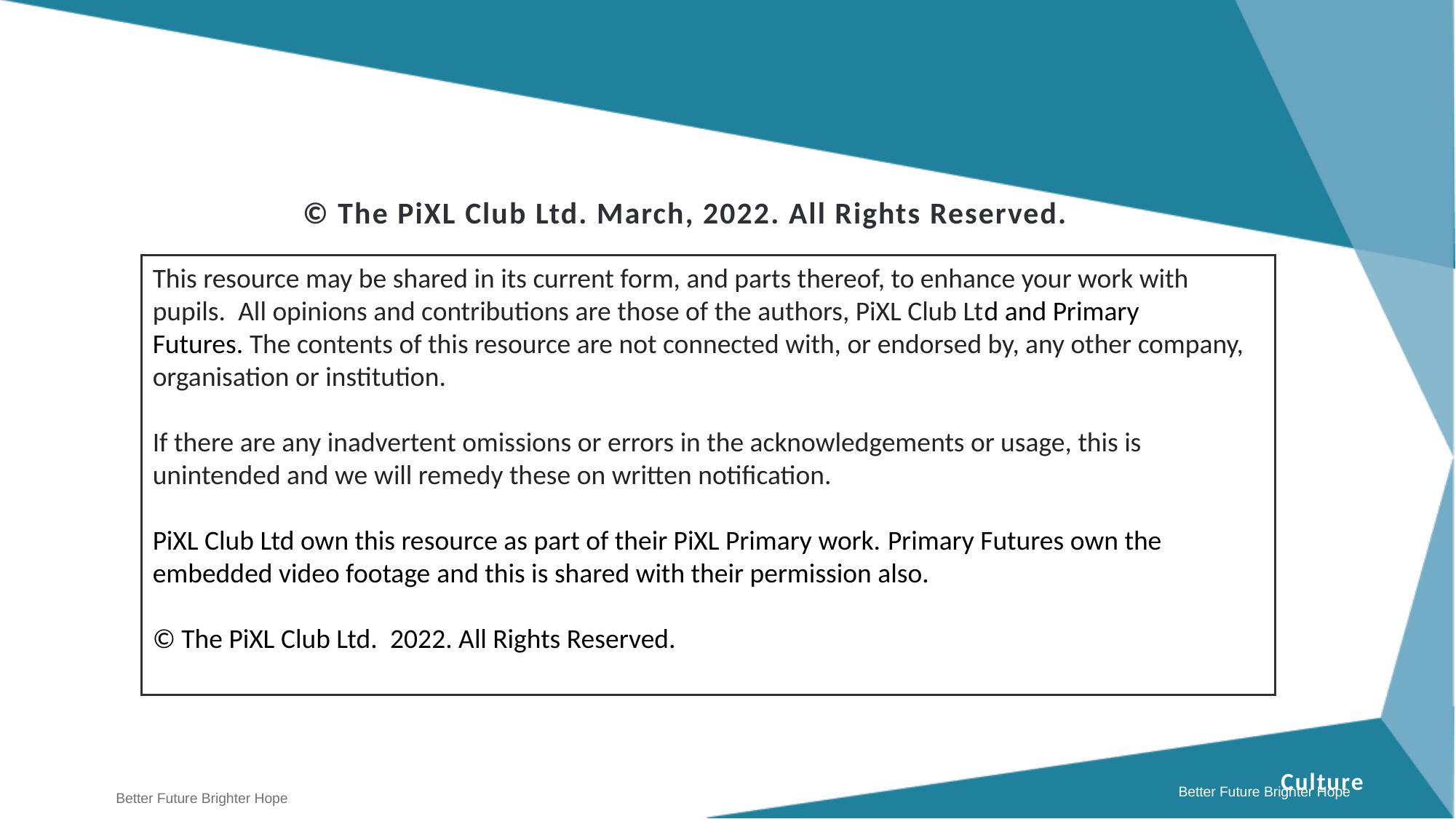

# © The PiXL Club Ltd. March, 2022. All Rights Reserved.
This resource may be shared in its current form, and parts thereof, to enhance your work with pupils.  All opinions and contributions are those of the authors, PiXL Club Ltd and Primary Futures. The contents of this resource are not connected with, or endorsed by, any other company, organisation or institution.

If there are any inadvertent omissions or errors in the acknowledgements or usage, this is unintended and we will remedy these on written notification.

PiXL Club Ltd own this resource as part of their PiXL Primary work. Primary Futures own the embedded video footage and this is shared with their permission also.

© The PiXL Club Ltd.  2022. All Rights Reserved.